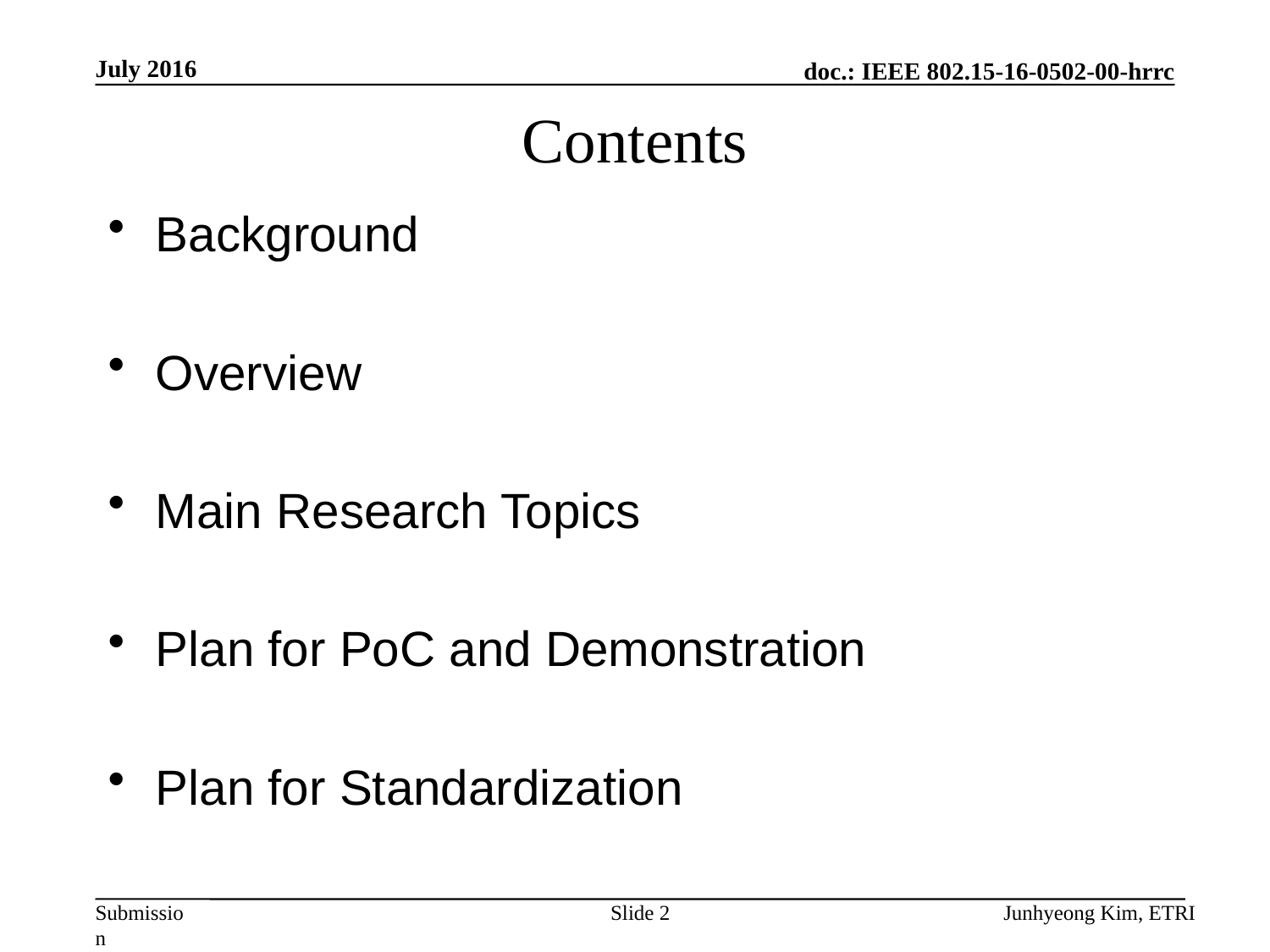

July 2016
# Contents
Background

Overview

Main Research Topics

Plan for PoC and Demonstration

Plan for Standardization
Slide 2
Junhyeong Kim, ETRI